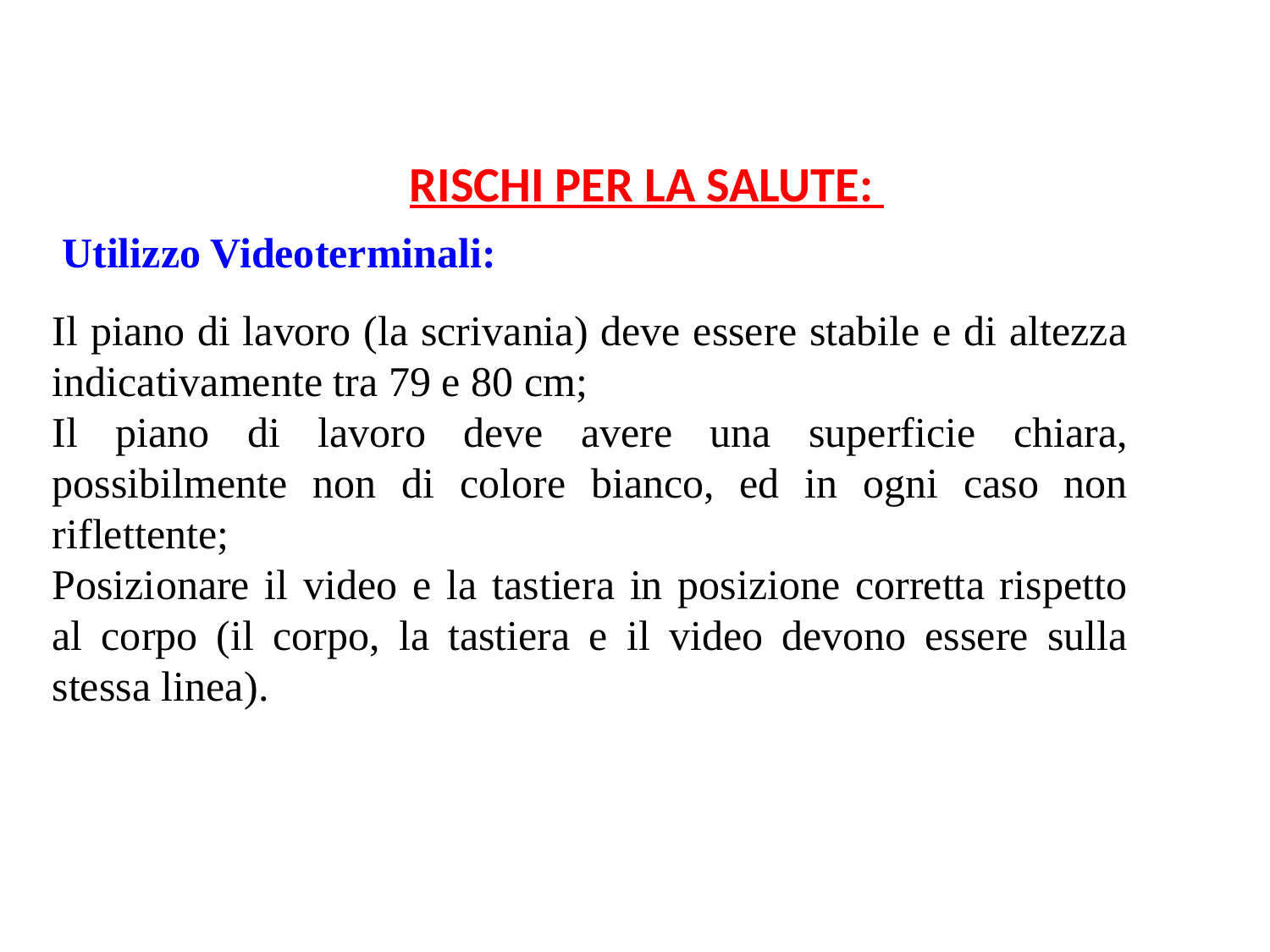

RISCHI PER LA SALUTE:

Utilizzo Videoterminali:

Il piano di lavoro (la scrivania) deve essere stabile e di altezza indicativamente tra 79 e 80 cm;
Il piano di lavoro deve avere una superficie chiara, possibilmente non di colore bianco, ed in ogni caso non riflettente;
Posizionare il video e la tastiera in posizione corretta rispetto al corpo (il corpo, la tastiera e il video devono essere sulla stessa linea).